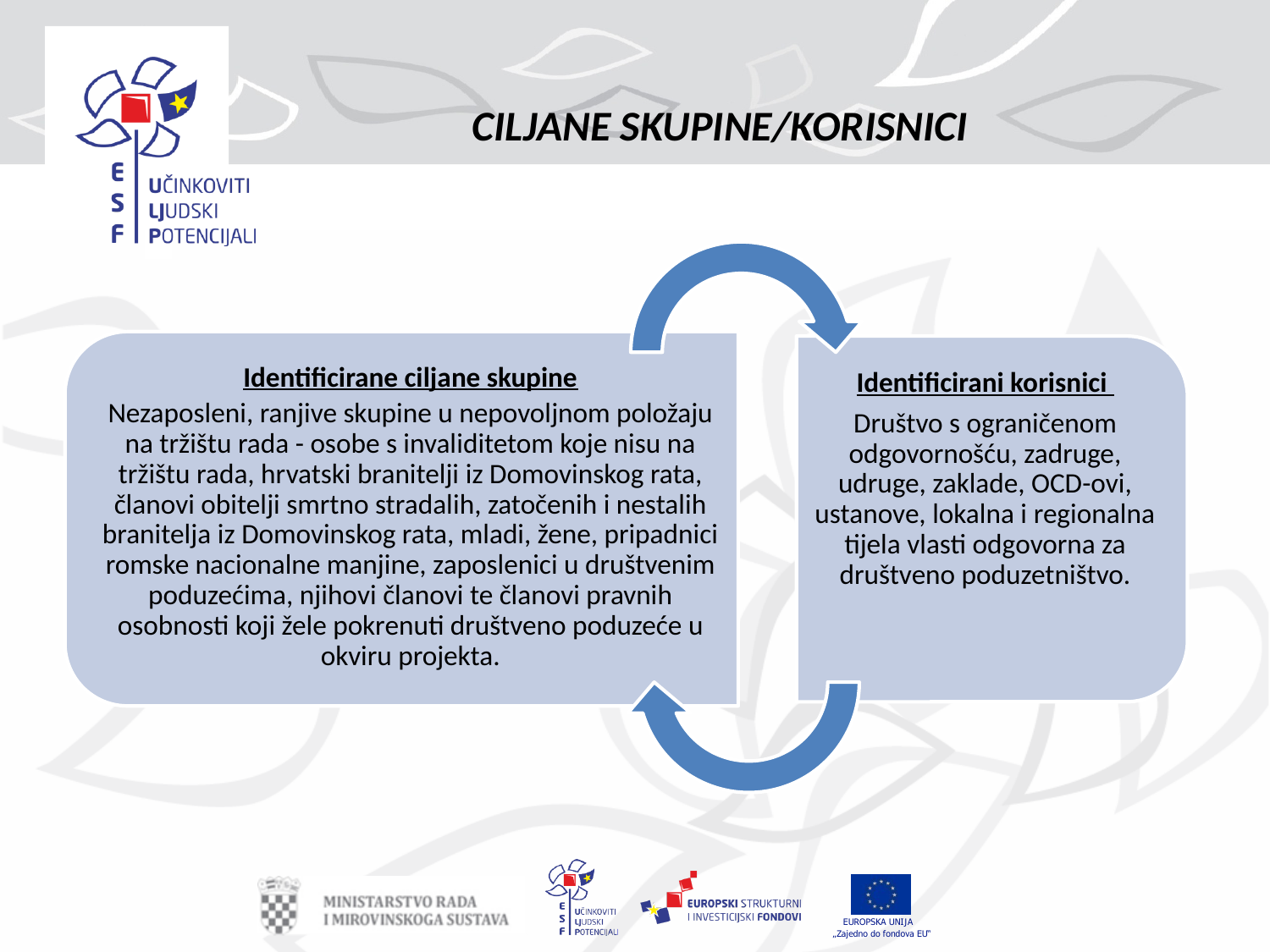

# CILJANE SKUPINE/KORISNICI
Identificirane ciljane skupine
Nezaposleni, ranjive skupine u nepovoljnom položaju na tržištu rada - osobe s invaliditetom koje nisu na tržištu rada, hrvatski branitelji iz Domovinskog rata, članovi obitelji smrtno stradalih, zatočenih i nestalih branitelja iz Domovinskog rata, mladi, žene, pripadnici romske nacionalne manjine, zaposlenici u društvenim poduzećima, njihovi članovi te članovi pravnih osobnosti koji žele pokrenuti društveno poduzeće u okviru projekta.
Identificirani korisnici
Društvo s ograničenom odgovornošću, zadruge, udruge, zaklade, OCD-ovi, ustanove, lokalna i regionalna tijela vlasti odgovorna za društveno poduzetništvo.